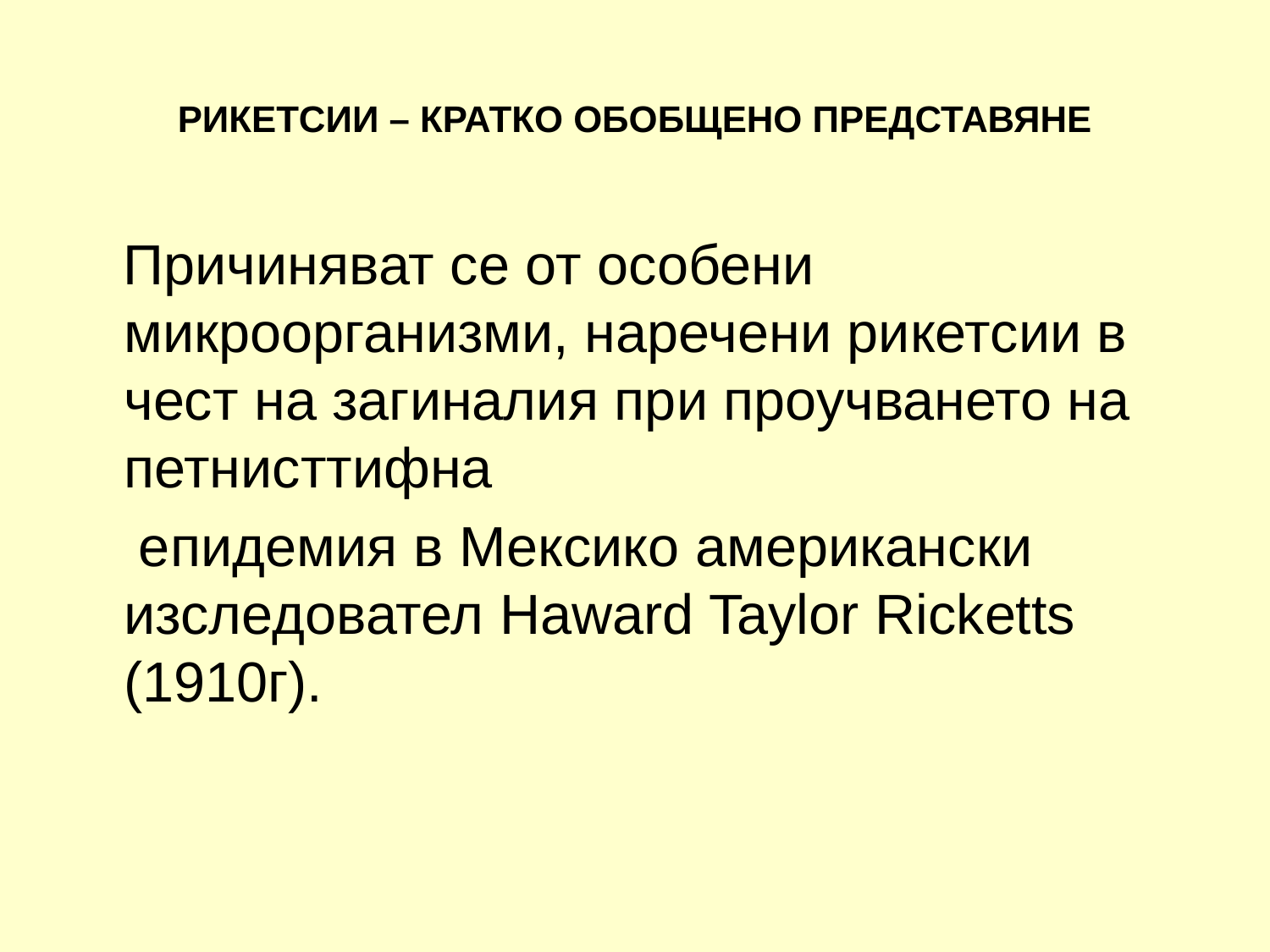

# РИКЕТСИИ – КРАТКО ОБОБЩЕНО ПРЕДСТАВЯНЕ
   Причиняват се от особени микроорганизми, наречени рикетсии в чест на загиналия при проучването на петнисттифна
    епидемия в Мексико американски изследовател Haward Taylor Ricketts (1910г).